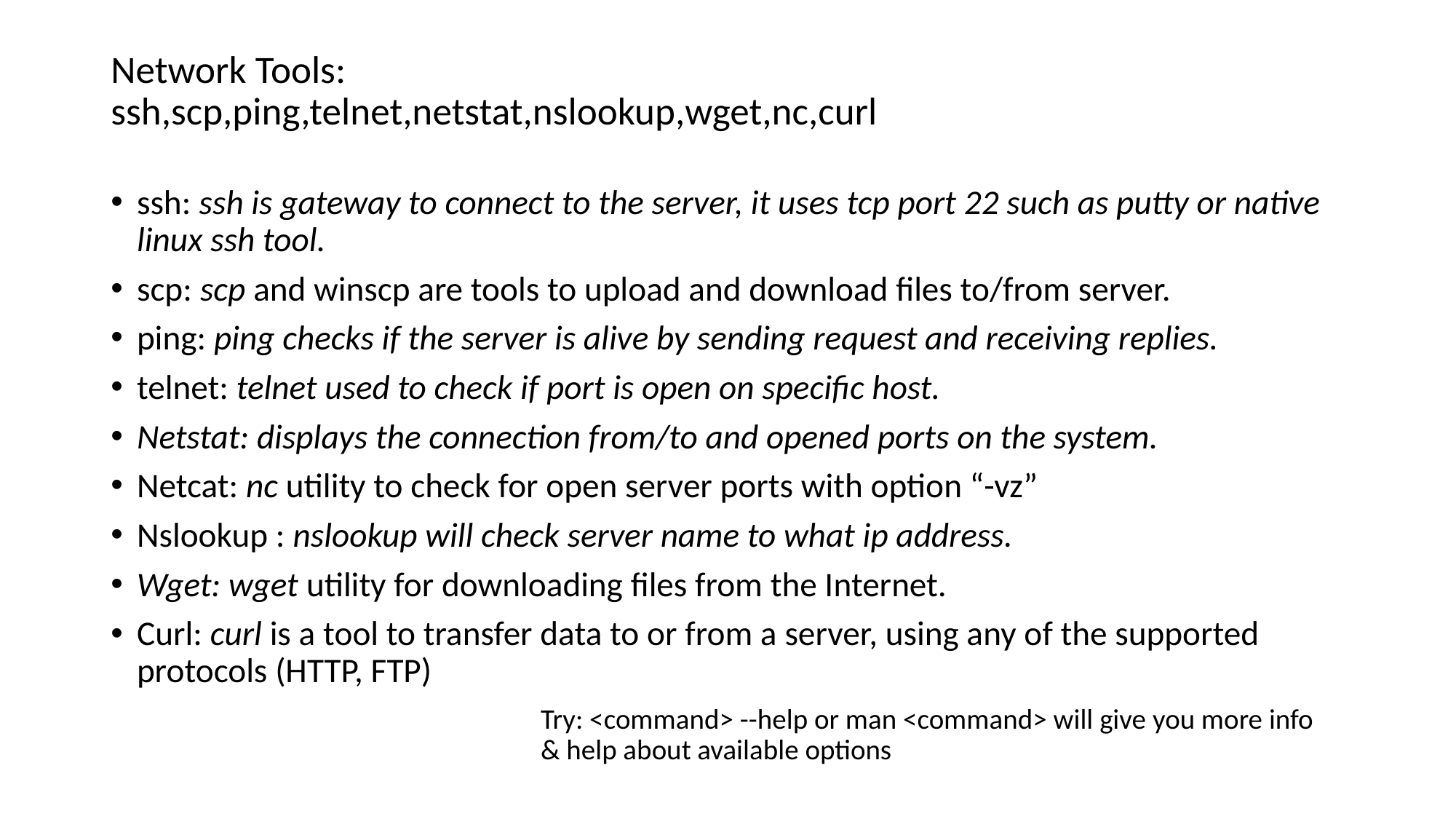

# Network Tools: ssh,scp,ping,telnet,netstat,nslookup,wget,nc,curl
ssh: ssh is gateway to connect to the server, it uses tcp port 22 such as putty or native linux ssh tool.
scp: scp and winscp are tools to upload and download files to/from server.
ping: ping checks if the server is alive by sending request and receiving replies.
telnet: telnet used to check if port is open on specific host.
Netstat: displays the connection from/to and opened ports on the system.
Netcat: nc utility to check for open server ports with option “-vz”
Nslookup : nslookup will check server name to what ip address.
Wget: wget utility for downloading files from the Internet.
Curl: curl is a tool to transfer data to or from a server, using any of the supported protocols (HTTP, FTP)

Try: <command> --help or man <command> will give you more info & help about available options